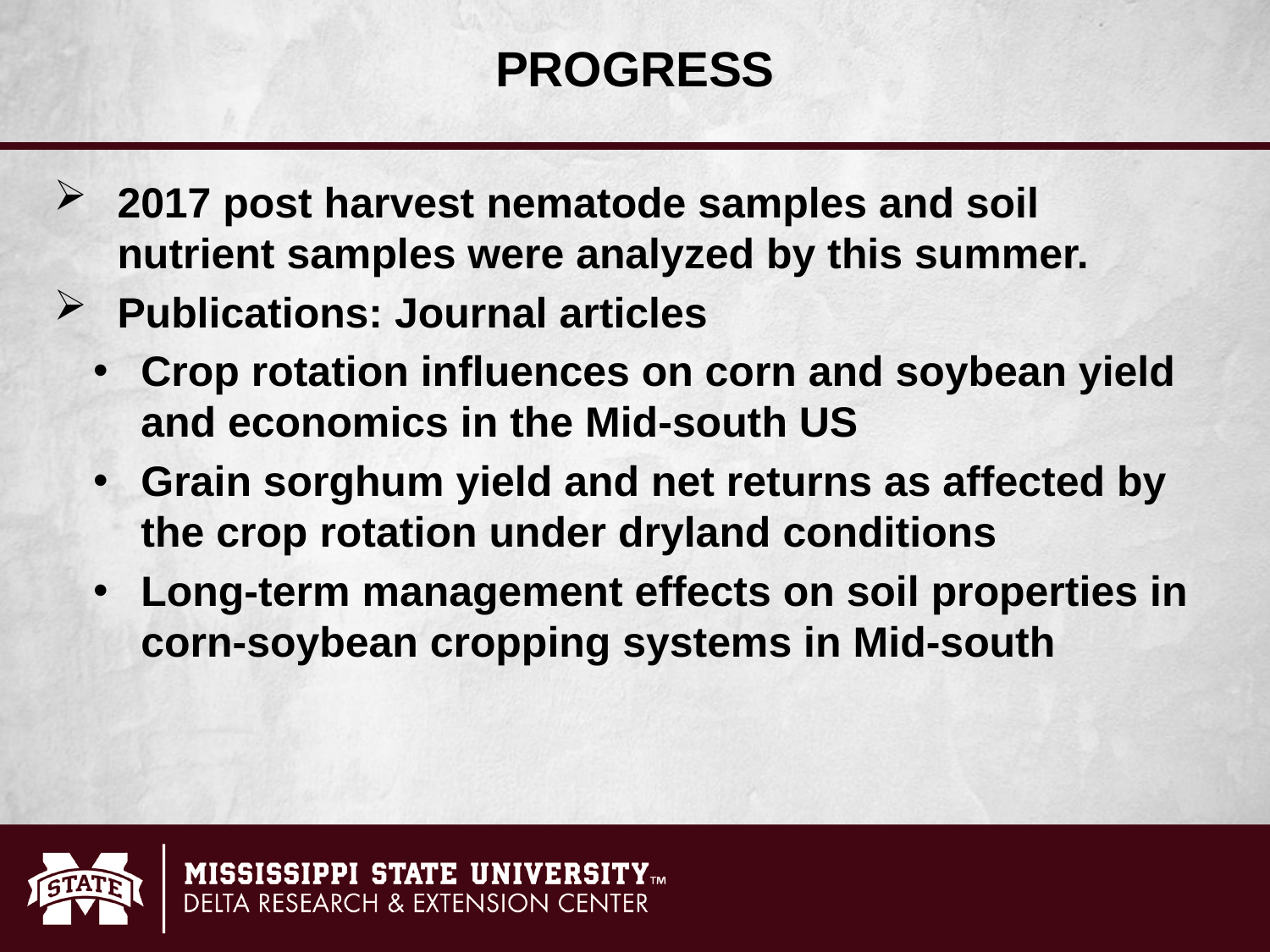

PROGRESS

2017 post harvest nematode samples and soil nutrient samples were analyzed by this summer.
Publications: Journal articles
Crop rotation influences on corn and soybean yield and economics in the Mid-south US
Grain sorghum yield and net returns as affected by the crop rotation under dryland conditions
Long-term management effects on soil properties in corn-soybean cropping systems in Mid-south